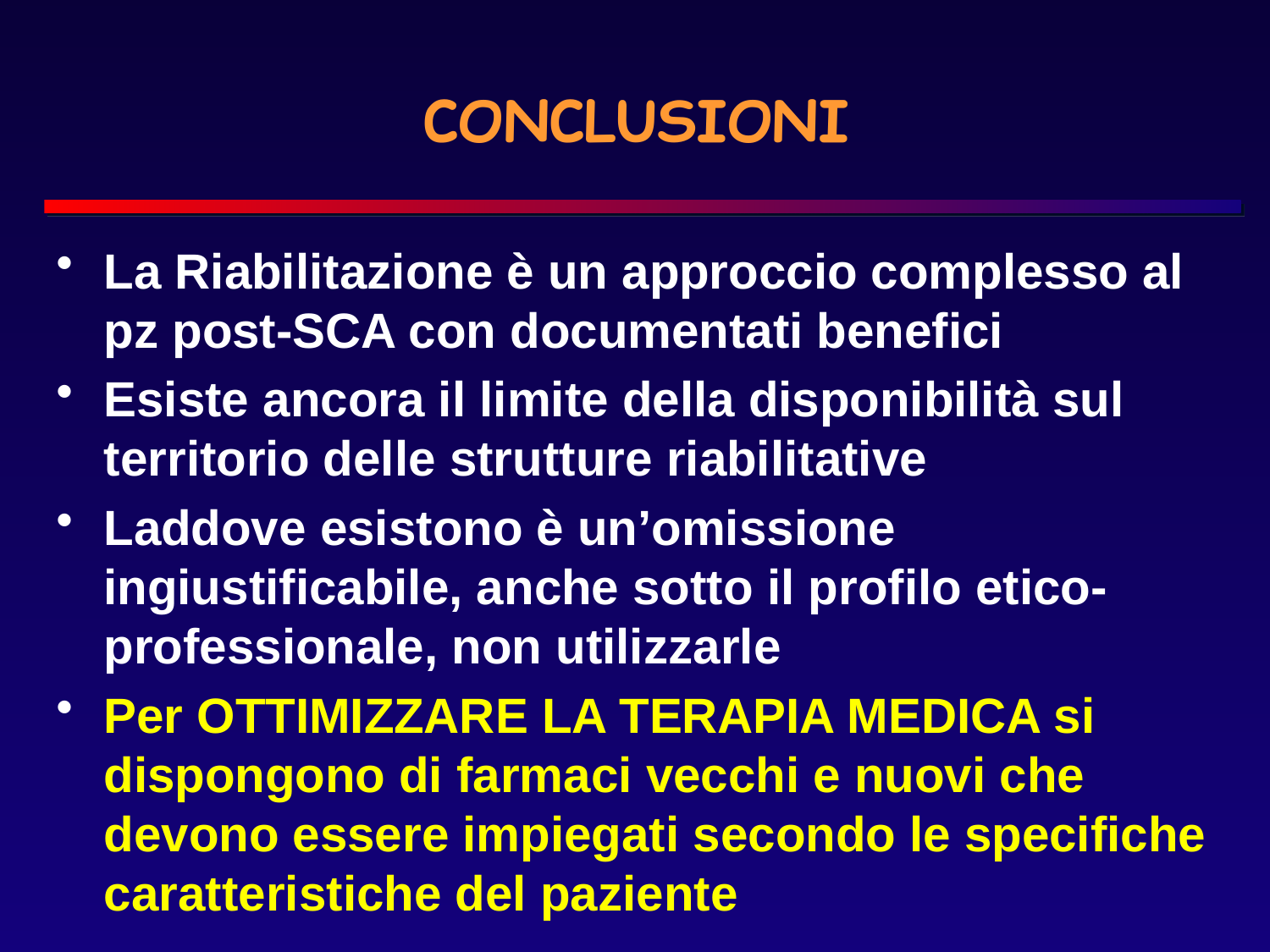

# CONCLUSIONI
La Riabilitazione è un approccio complesso al pz post-SCA con documentati benefici
Esiste ancora il limite della disponibilità sul territorio delle strutture riabilitative
Laddove esistono è un’omissione ingiustificabile, anche sotto il profilo etico-professionale, non utilizzarle
Per OTTIMIZZARE LA TERAPIA MEDICA si dispongono di farmaci vecchi e nuovi che devono essere impiegati secondo le specifiche caratteristiche del paziente